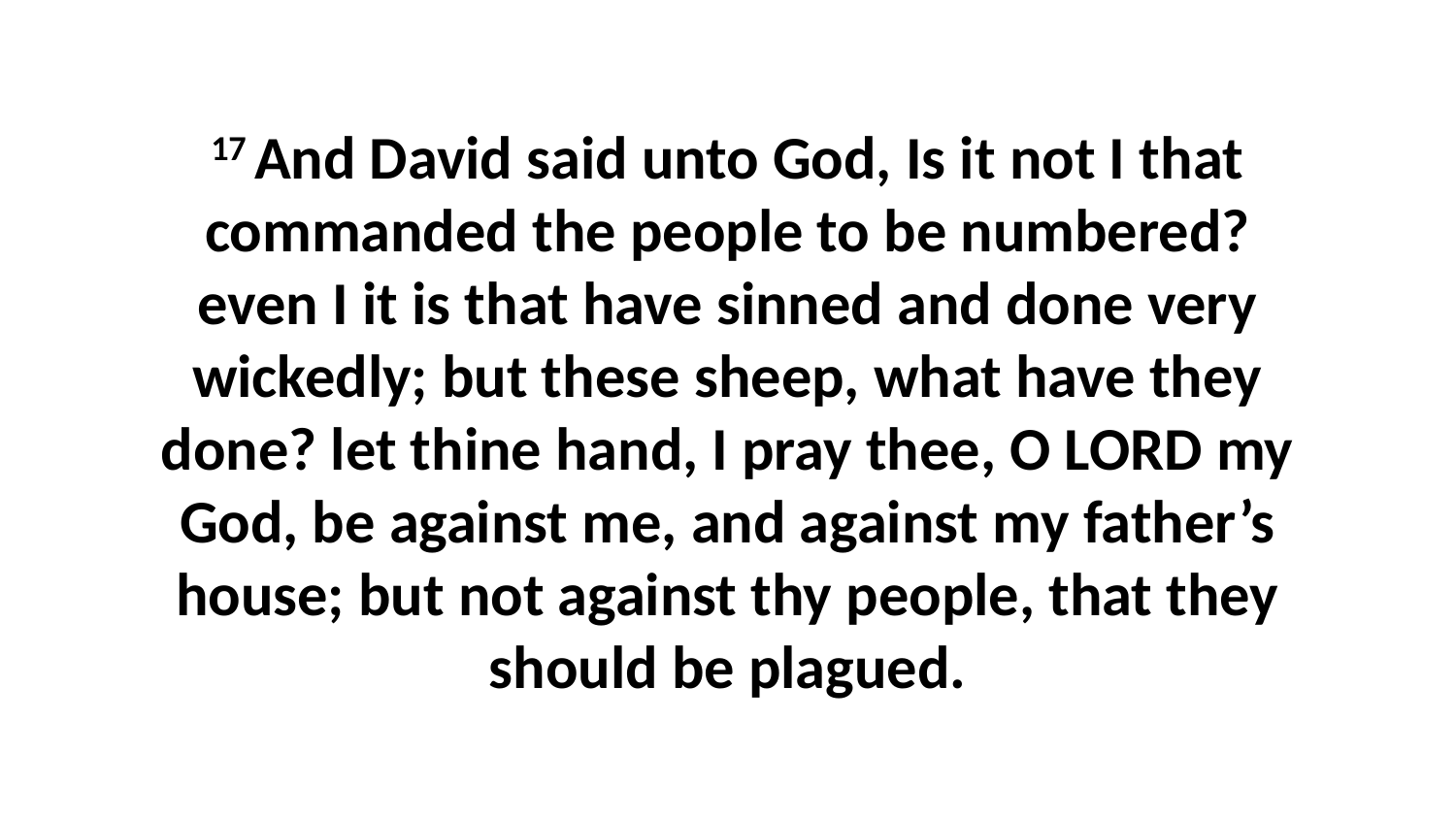

17 And David said unto God, Is it not I that commanded the people to be numbered? even I it is that have sinned and done very wickedly; but these sheep, what have they done? let thine hand, I pray thee, O LORD my God, be against me, and against my father’s house; but not against thy people, that they should be plagued.